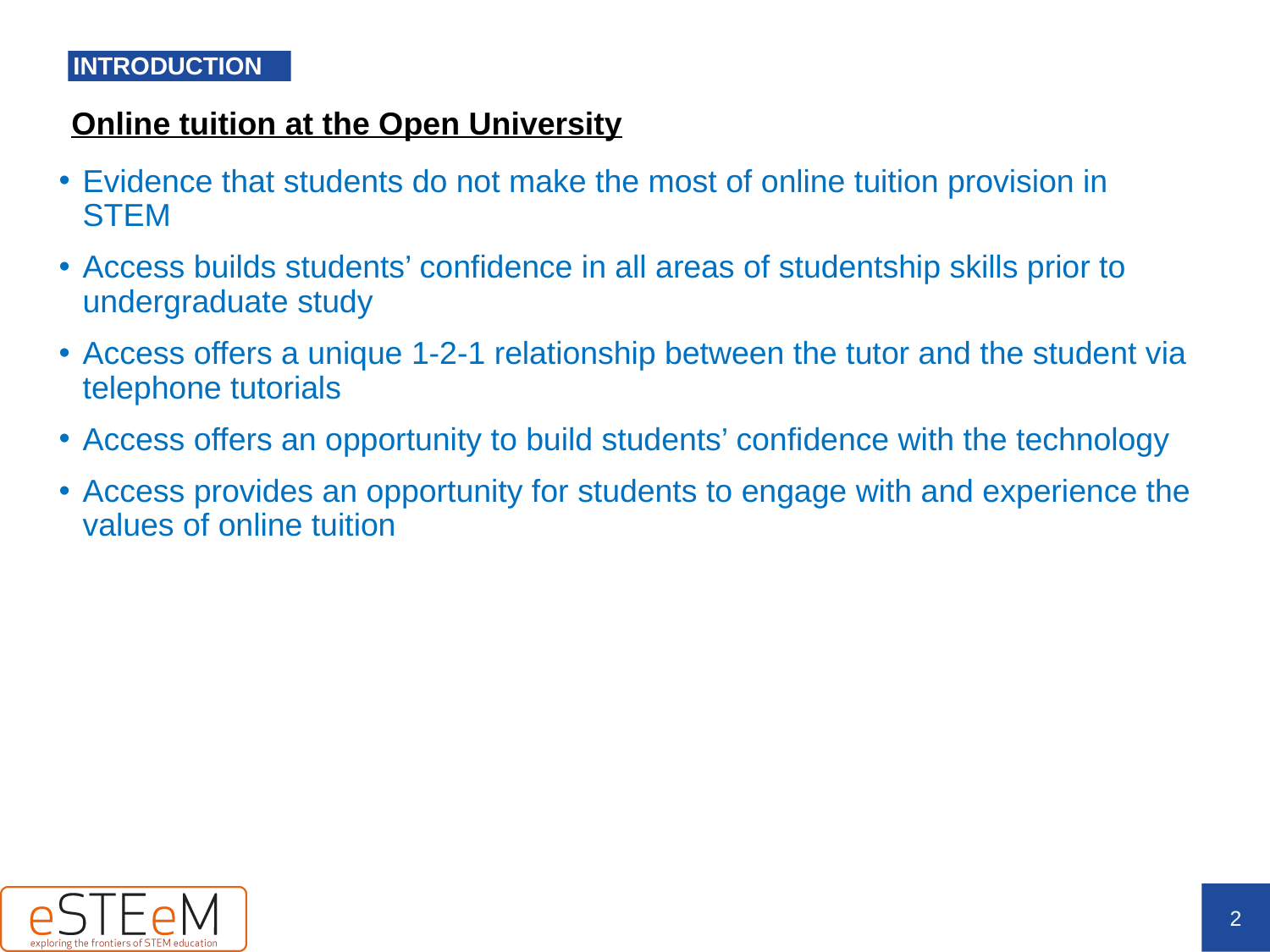

# INTRODUCTION
Online tuition at the Open University
Evidence that students do not make the most of online tuition provision in STEM
Access builds students’ confidence in all areas of studentship skills prior to undergraduate study
Access offers a unique 1-2-1 relationship between the tutor and the student via telephone tutorials
Access offers an opportunity to build students’ confidence with the technology
Access provides an opportunity for students to engage with and experience the values of online tuition